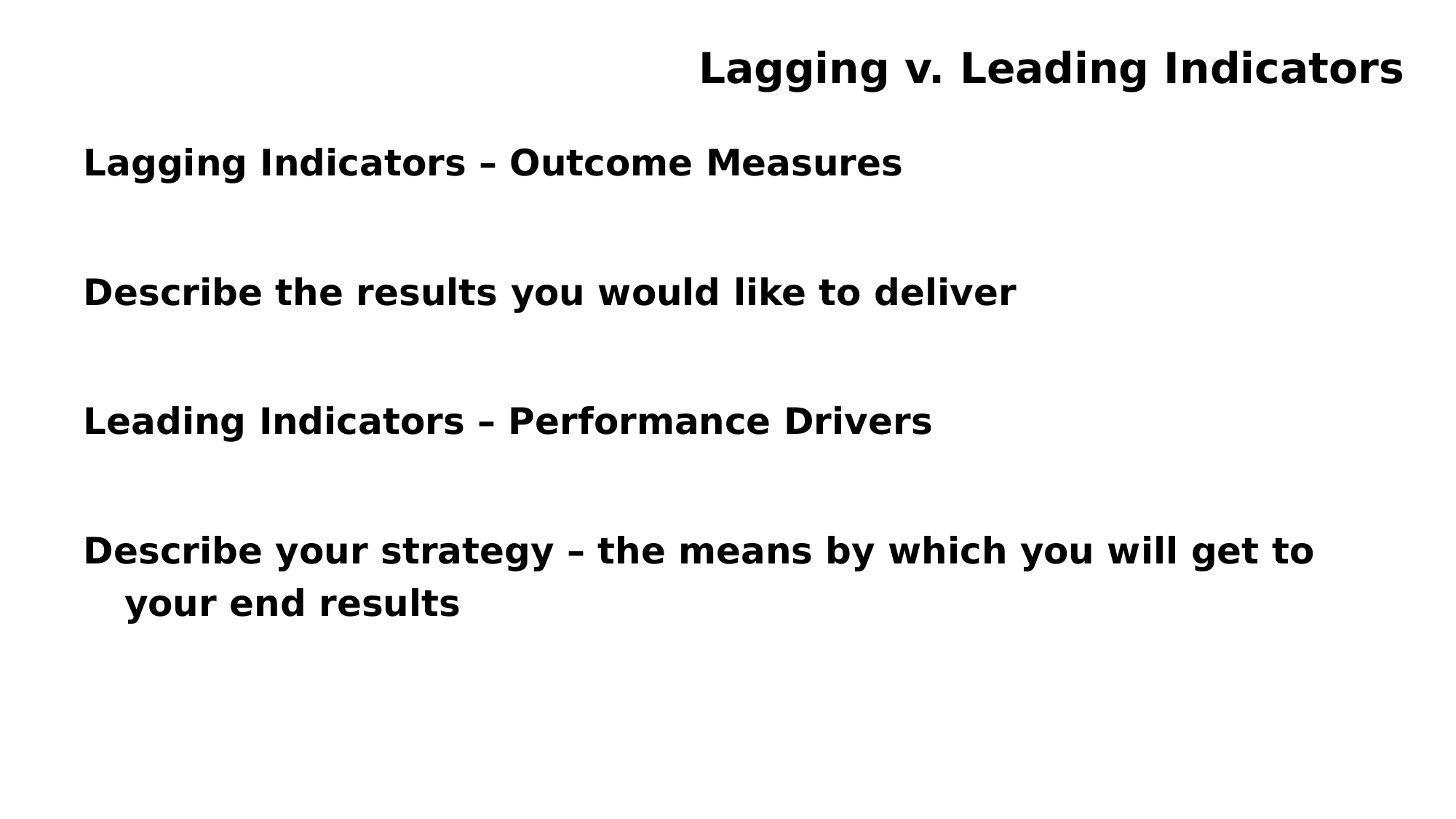

# Lagging v. Leading Indicators
Lagging Indicators – Outcome Measures

Describe the results you would like to deliver

Leading Indicators – Performance Drivers

Describe your strategy – the means by which you will get to your end results